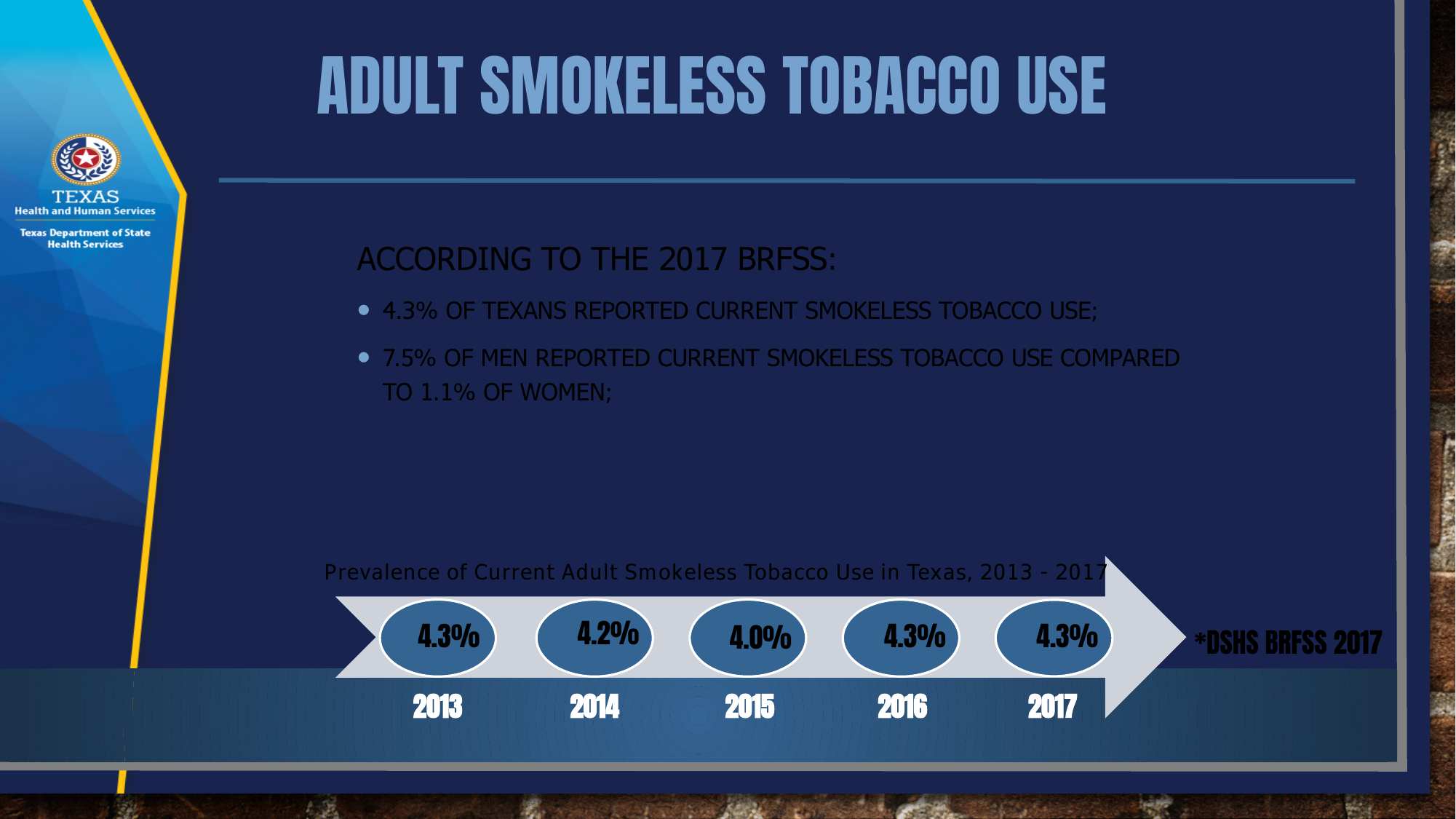

# Adult Smokeless Tobacco Use
According to the 2017 BRFSS:
4.3% of Texans reported current smokeless tobacco use;
7.5% of men reported current smokeless tobacco use compared to 1.1% of women;
2013
2014
2015
2016
2017
Prevalence of Current Adult Smokeless Tobacco Use in Texas, 2013 - 2017
4.2%
4.3%
4.3%
4.3%
4.0%
*DSHS BRFSS 2017